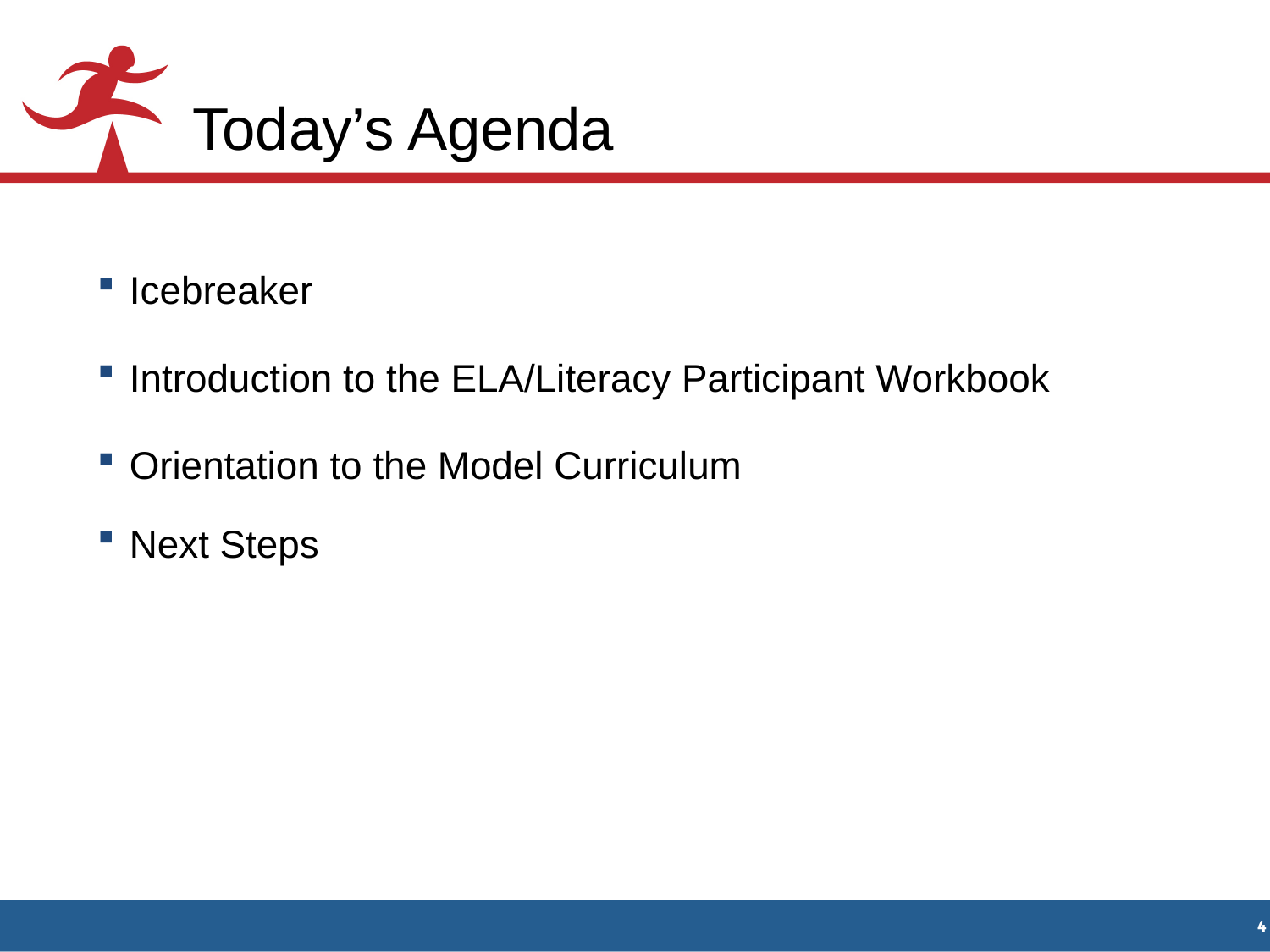

# Today’s Agenda
Icebreaker
Introduction to the ELA/Literacy Participant Workbook
Orientation to the Model Curriculum
Next Steps